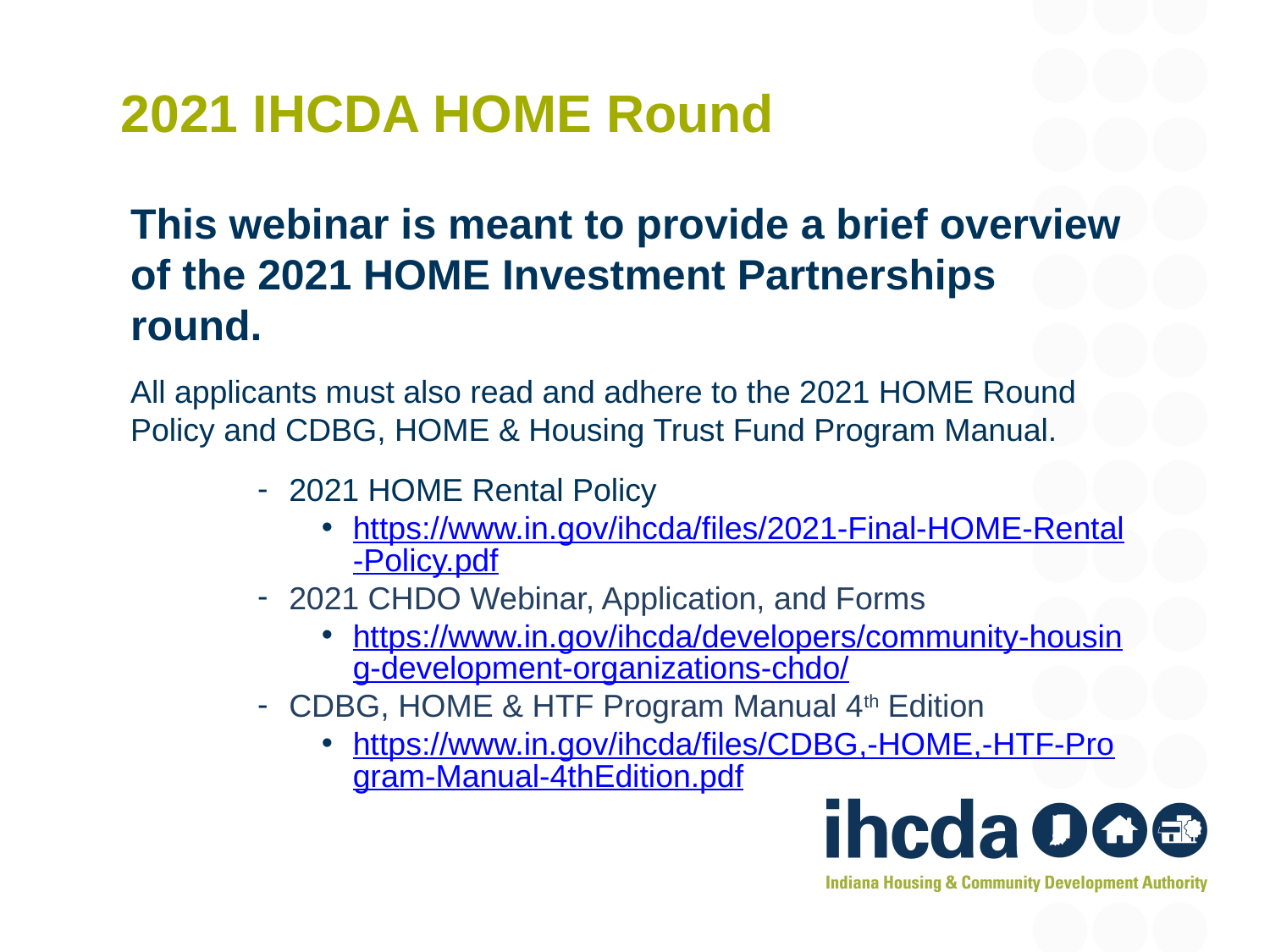

# 2021 IHCDA HOME Round
This webinar is meant to provide a brief overview of the 2021 HOME Investment Partnerships round.

All applicants must also read and adhere to the 2021 HOME Round Policy and CDBG, HOME & Housing Trust Fund Program Manual.

2021 HOME Rental Policy
https://www.in.gov/ihcda/files/2021-Final-HOME-Rental-Policy.pdf
2021 CHDO Webinar, Application, and Forms
https://www.in.gov/ihcda/developers/community-housing-development-organizations-chdo/
CDBG, HOME & HTF Program Manual 4th Edition
https://www.in.gov/ihcda/files/CDBG,-HOME,-HTF-Program-Manual-4thEdition.pdf